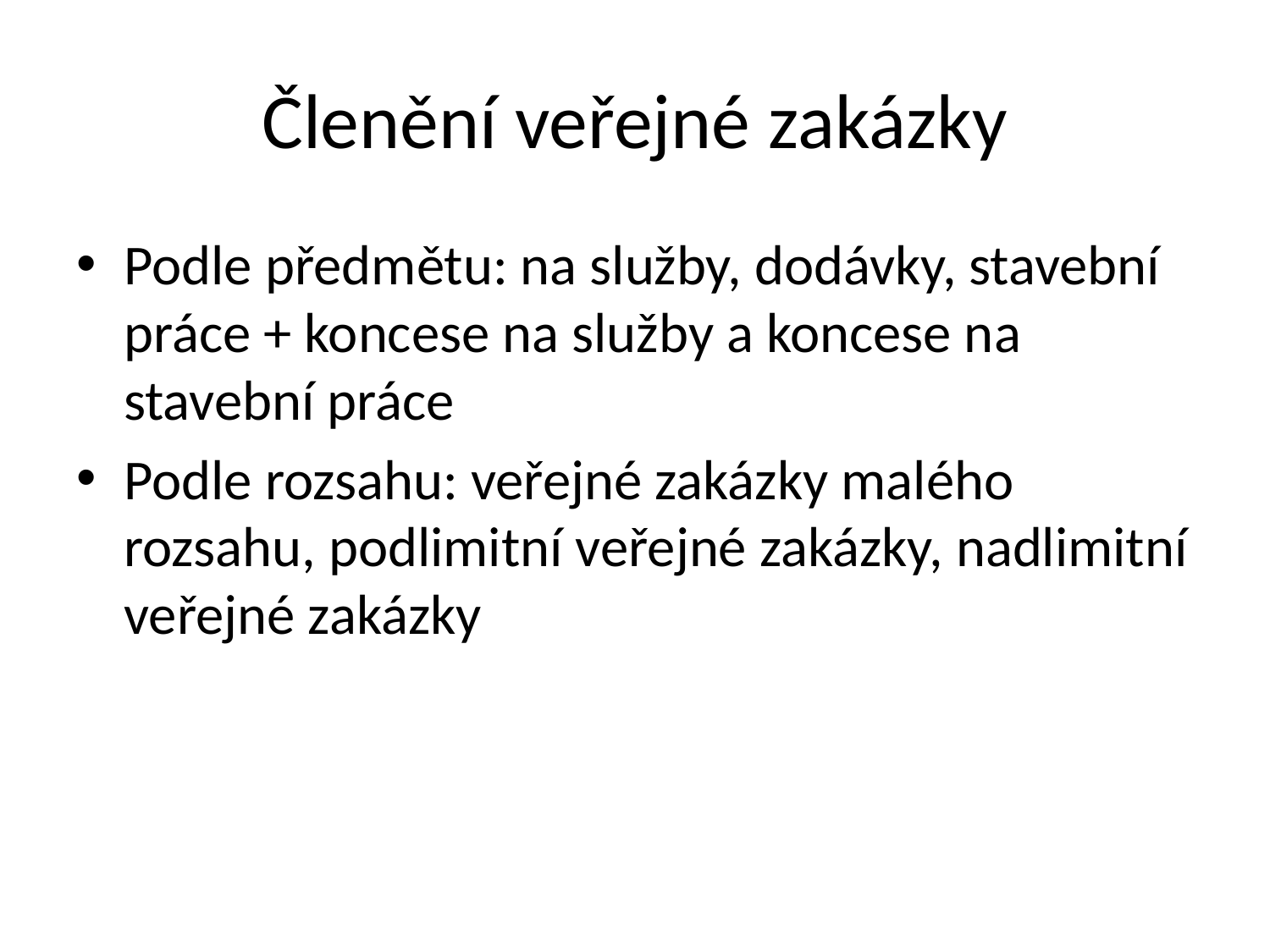

# Členění veřejné zakázky
Podle předmětu: na služby, dodávky, stavební práce + koncese na služby a koncese na stavební práce
Podle rozsahu: veřejné zakázky malého rozsahu, podlimitní veřejné zakázky, nadlimitní veřejné zakázky